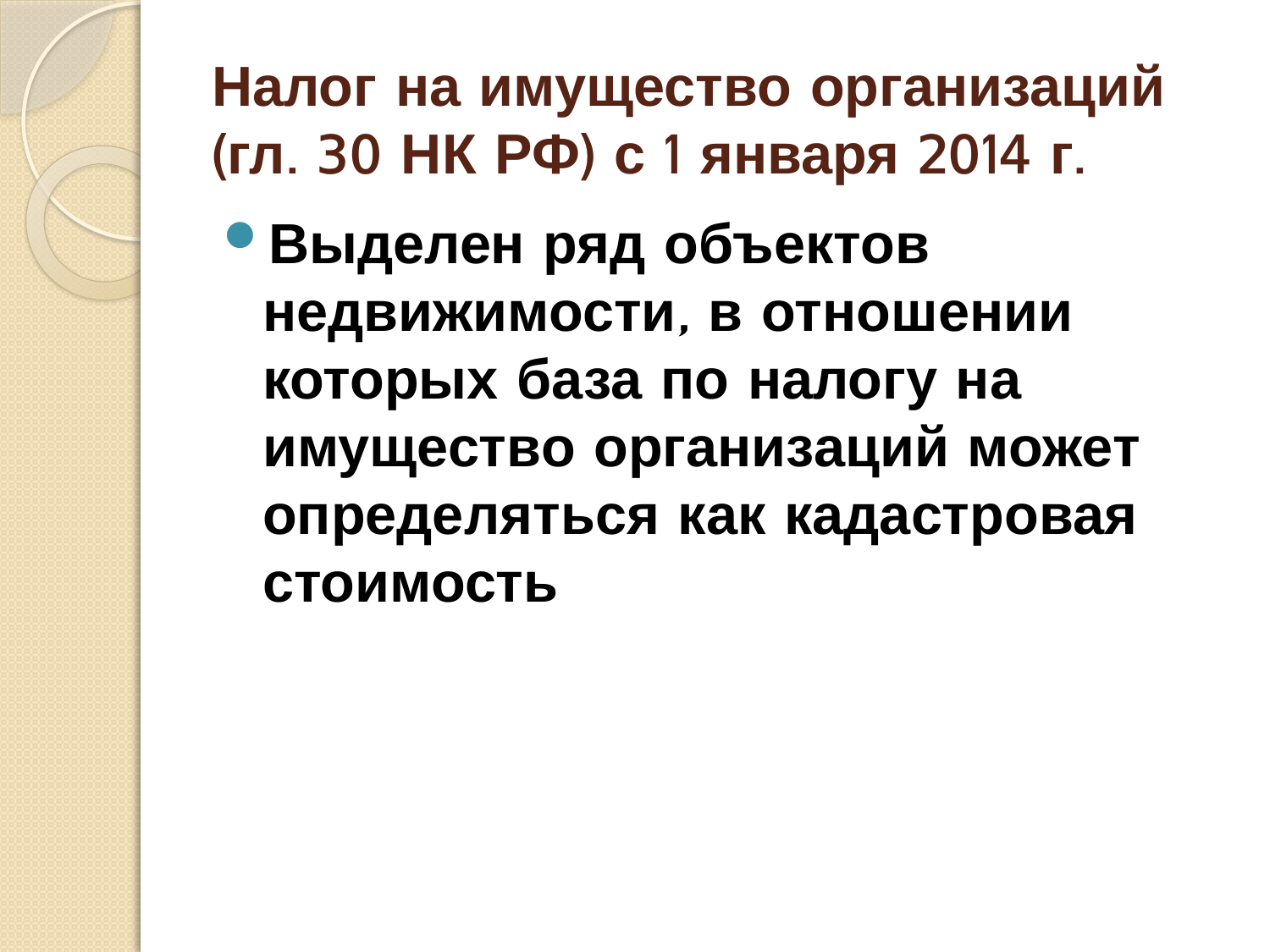

# Налог на имущество организаций (гл. 30 НК РФ) с 1 января 2014 г.
Выделен ряд объектов недвижимости, в отношении которых база по налогу на имущество организаций может определяться как кадастровая стоимость